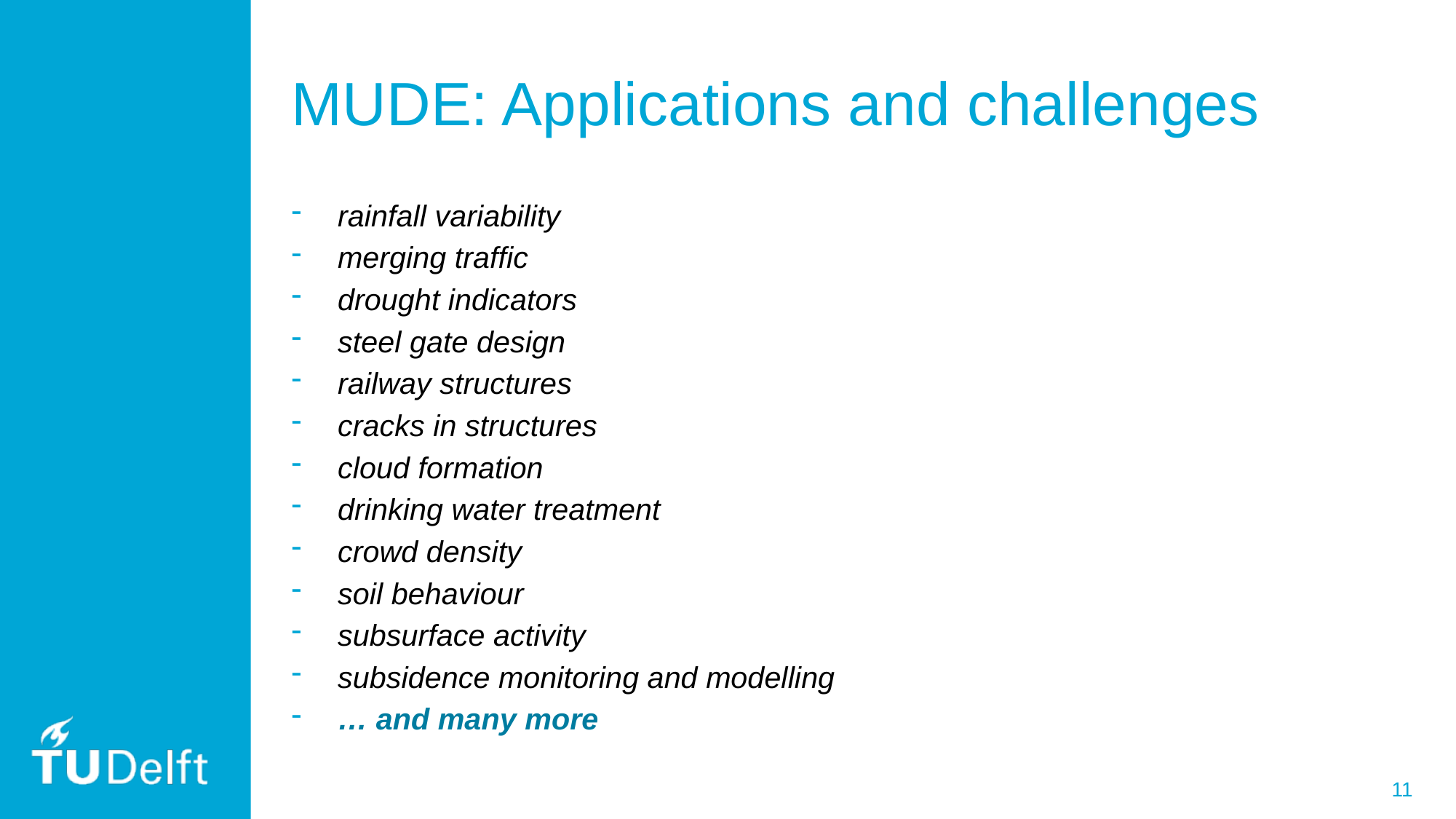

# MUDE: Applications and challenges
rainfall variability
merging traffic
drought indicators
steel gate design
railway structures
cracks in structures
cloud formation
drinking water treatment
crowd density
soil behaviour
subsurface activity
subsidence monitoring and modelling
… and many more